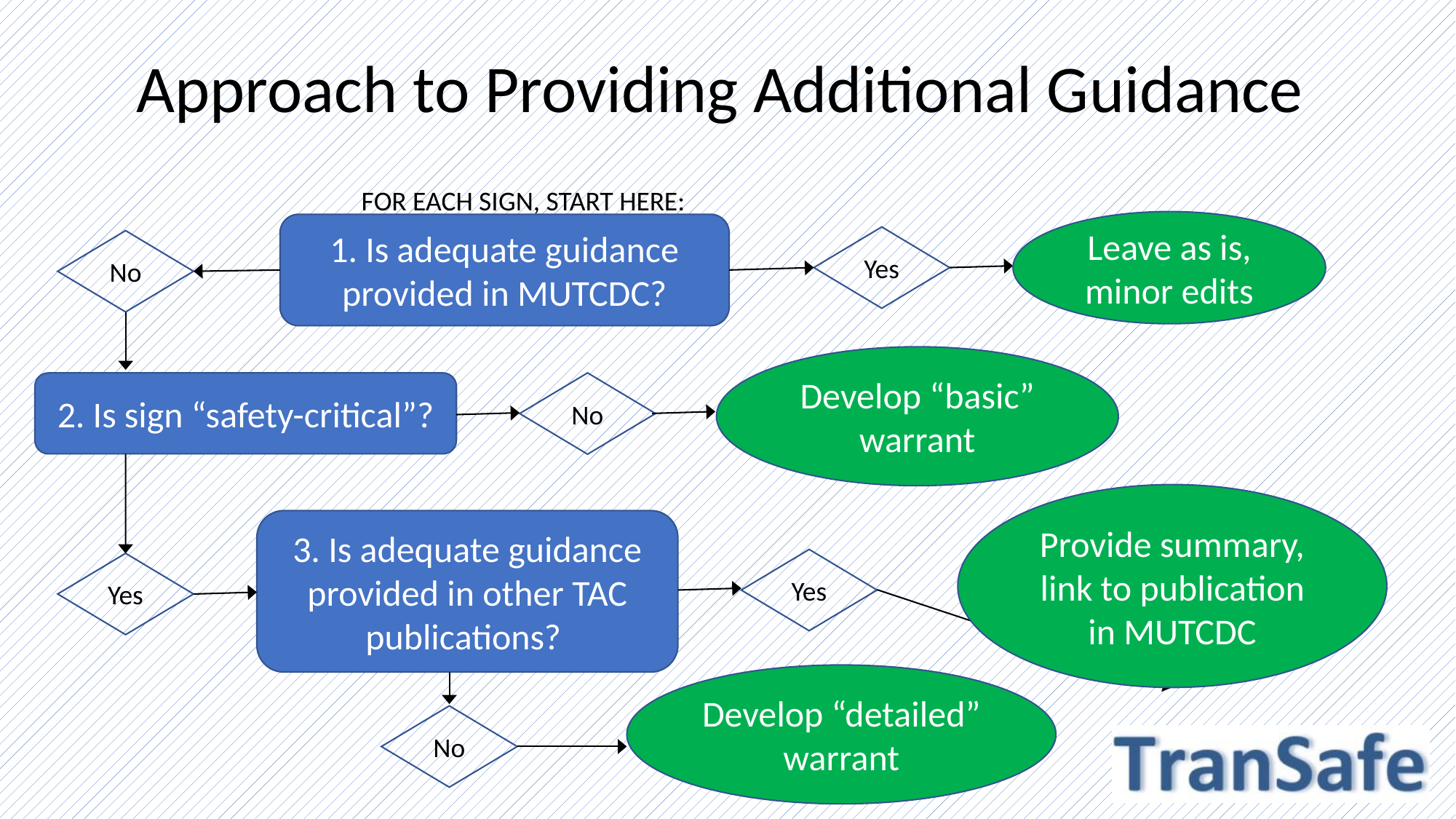

# Approach to Providing Additional Guidance
FOR EACH SIGN, START HERE:
Leave as is, minor edits
1. Is adequate guidance provided in MUTCDC?
Yes
No
Develop “basic” warrant
2. Is sign “safety-critical”?
No
Provide summary, link to publication in MUTCDC
3. Is adequate guidance provided in other TAC publications?
Yes
Yes
Develop “detailed” warrant
No